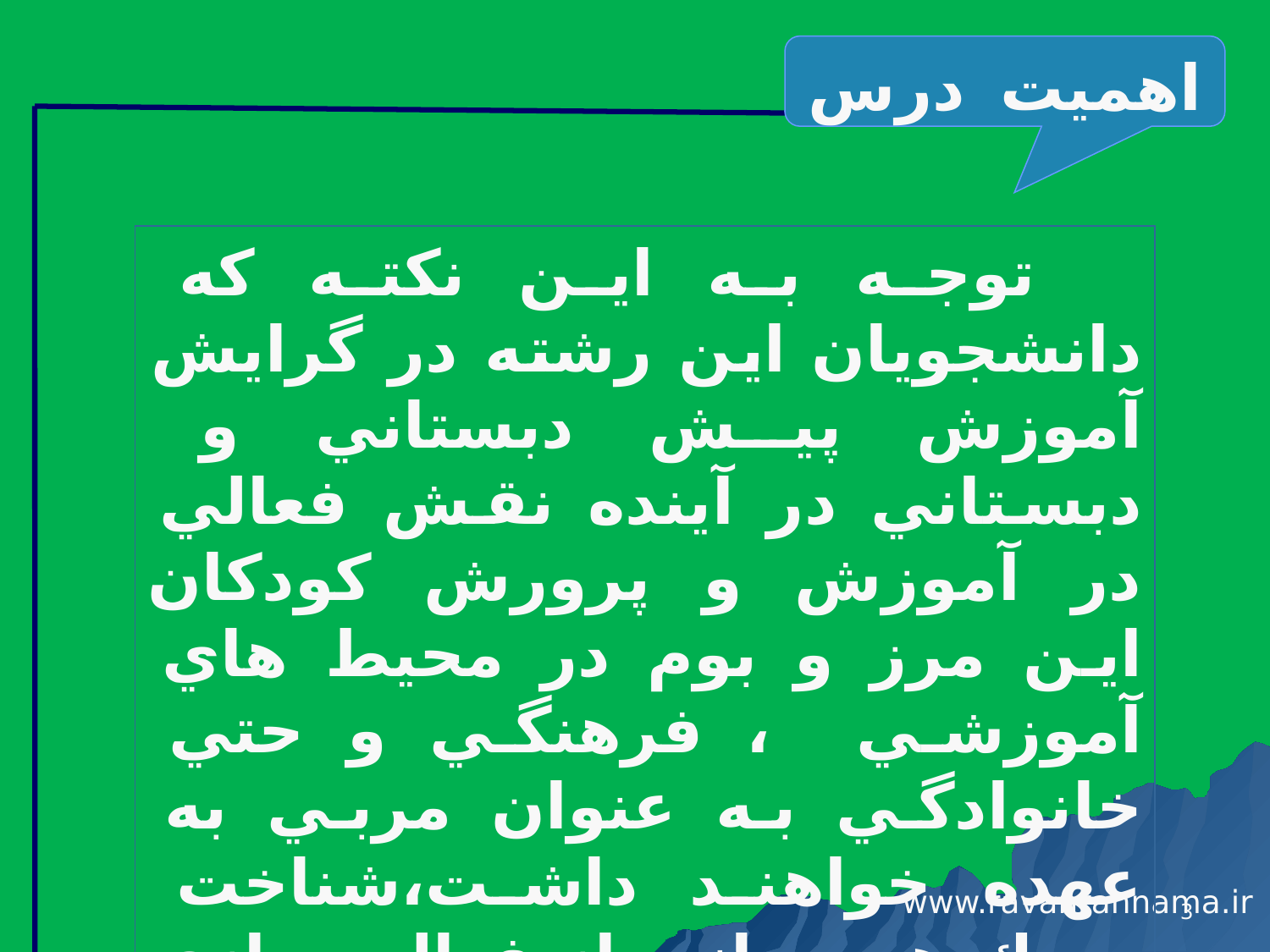

اهميت  درس

  توجه به اين نكته كه دانشجويان اين رشته در گرايش آموزش پيش دبستاني و دبستاني در آينده نقش فعالي در آموزش و پرورش كودكان اين مرز و بوم در محيط هاي آموزشي  ، فرهنگي و حتي خانوادگي به عنوان مربي به عهده خواهند داشت،شناخت ودرك همه جانبه از فعاليت بازي از ديدگاه روانشناسي  را حائز اهميت خاصي مي نمايد.
3